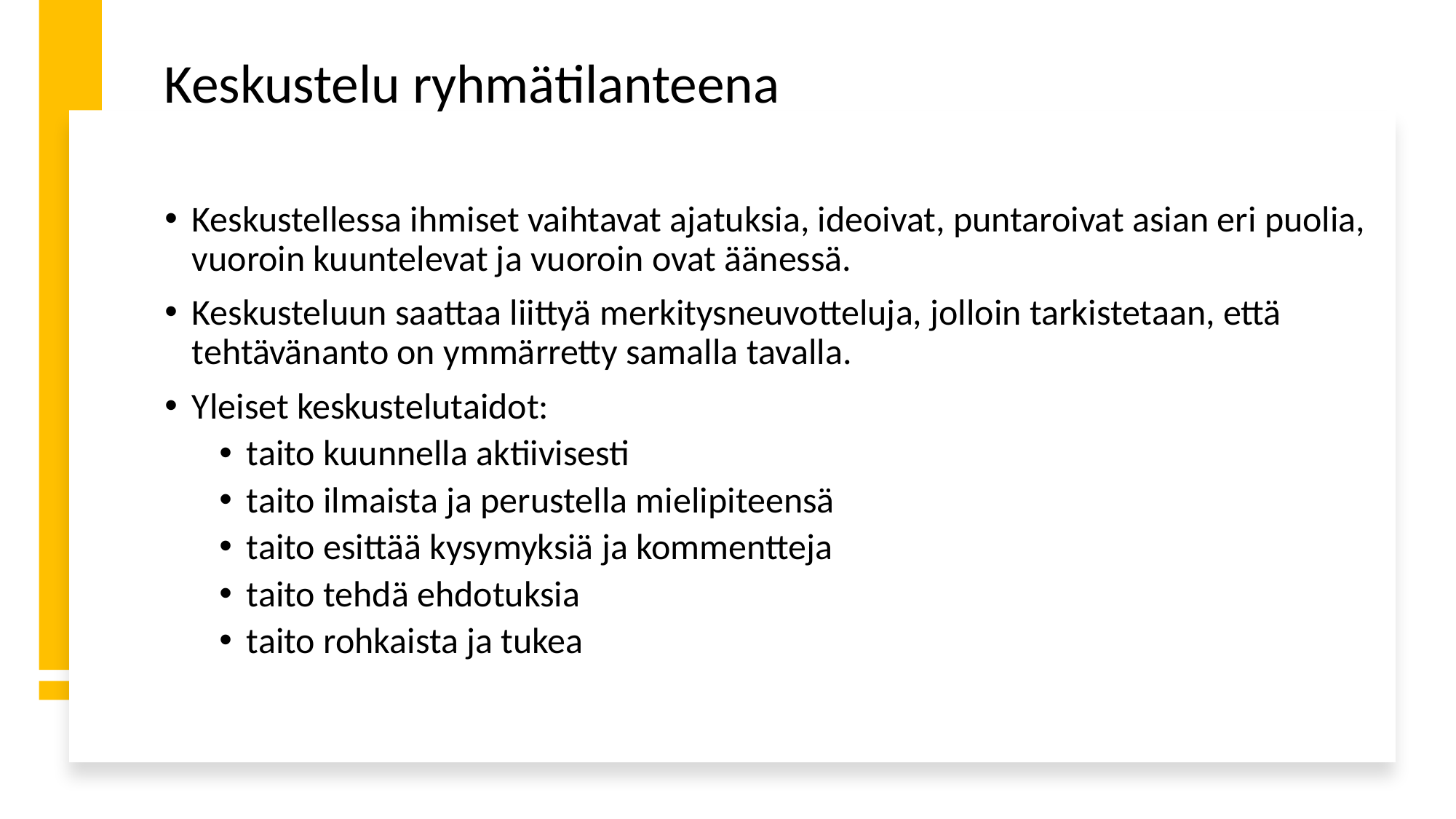

# Keskustelu ryhmätilanteena

Keskustellessa ihmiset vaihtavat ajatuksia, ideoivat, puntaroivat asian eri puolia, vuoroin kuuntelevat ja vuoroin ovat äänessä.
Keskusteluun saattaa liittyä merkitysneuvotteluja, jolloin tarkistetaan, että tehtävänanto on ymmärretty samalla tavalla.
Yleiset keskustelutaidot:
taito kuunnella aktiivisesti
taito ilmaista ja perustella mielipiteensä
taito esittää kysymyksiä ja kommentteja
taito tehdä ehdotuksia
taito rohkaista ja tukea